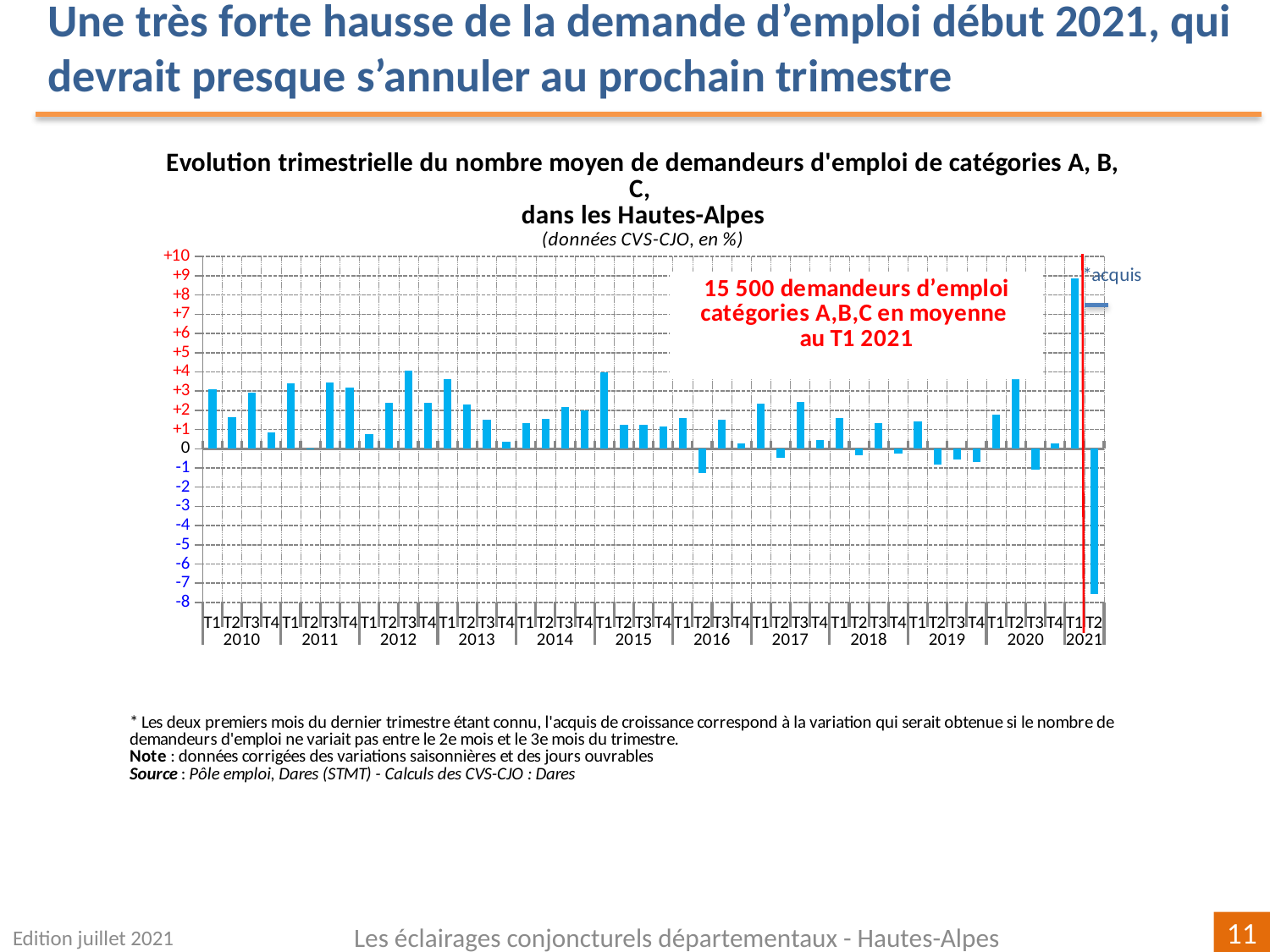

Une très forte hausse de la demande d’emploi début 2021, qui devrait presque s’annuler au prochain trimestre

### Chart

| Category |  |
|---|---|
| T1 | 3.104212860310418 |
| T2 | 1.6344086021505388 |
| T3 | 2.9200169276343724 |
| T4 | 0.8634868421052655 |
| T1 | 3.4243783122706706 |
| T2 | -0.039416633819455704 |
| T3 | 3.4305993690851633 |
| T4 | 3.164315669081197 |
| T1 | 0.77605321507761 |
| T2 | 2.383571690502384 |
| T3 | 4.083094555873923 |
| T4 | 2.3743977976600217 |
| T1 | 3.6302521008403366 |
| T2 | 2.30295167045087 |
| T3 | 1.5218769816106592 |
| T4 | 0.37476577139288203 |
| T1 | 1.3378967019290533 |
| T2 | 1.565858151673316 |
| T3 | 2.1765417170495738 |
| T4 | 1.9822485207100726 |
| T1 | 3.974470554105003 |
| T2 | 1.2555803571428603 |
| T3 | 1.2400110223202088 |
| T4 | 1.1703864997278268 |
| T1 | 1.6142050040355072 |
| T2 | -1.2708498808578272 |
| T3 | 1.528559935639584 |
| T4 | 0.2905441098784989 |
| T1 | 2.34395575454307 |
| T2 | -0.48893463715903307 |
| T3 | 2.456684768554429 |
| T4 | 0.45431600201917277 |
| T1 | 1.5829145728643246 |
| T2 | -0.34627751669551454 |
| T3 | 1.31546289401836 |
| T4 | -0.24497795198431538 |
| T1 | 1.4243614931237714 |
| T2 | -0.8232445520581 |
| T3 | -0.537109375 |
| T4 | -0.7118311242022557 |
| T1 | 1.7799752781211264 |
| T2 | 4.323536555744467 |
| T3 | -1.0710128055878898 |
| T4 | 0.25888444339843275 |
| T1 | 8.873239436619729 |
| T2 | -7.546356188012071 |
Edition juillet 2021
Les éclairages conjoncturels départementaux - Hautes-Alpes
11